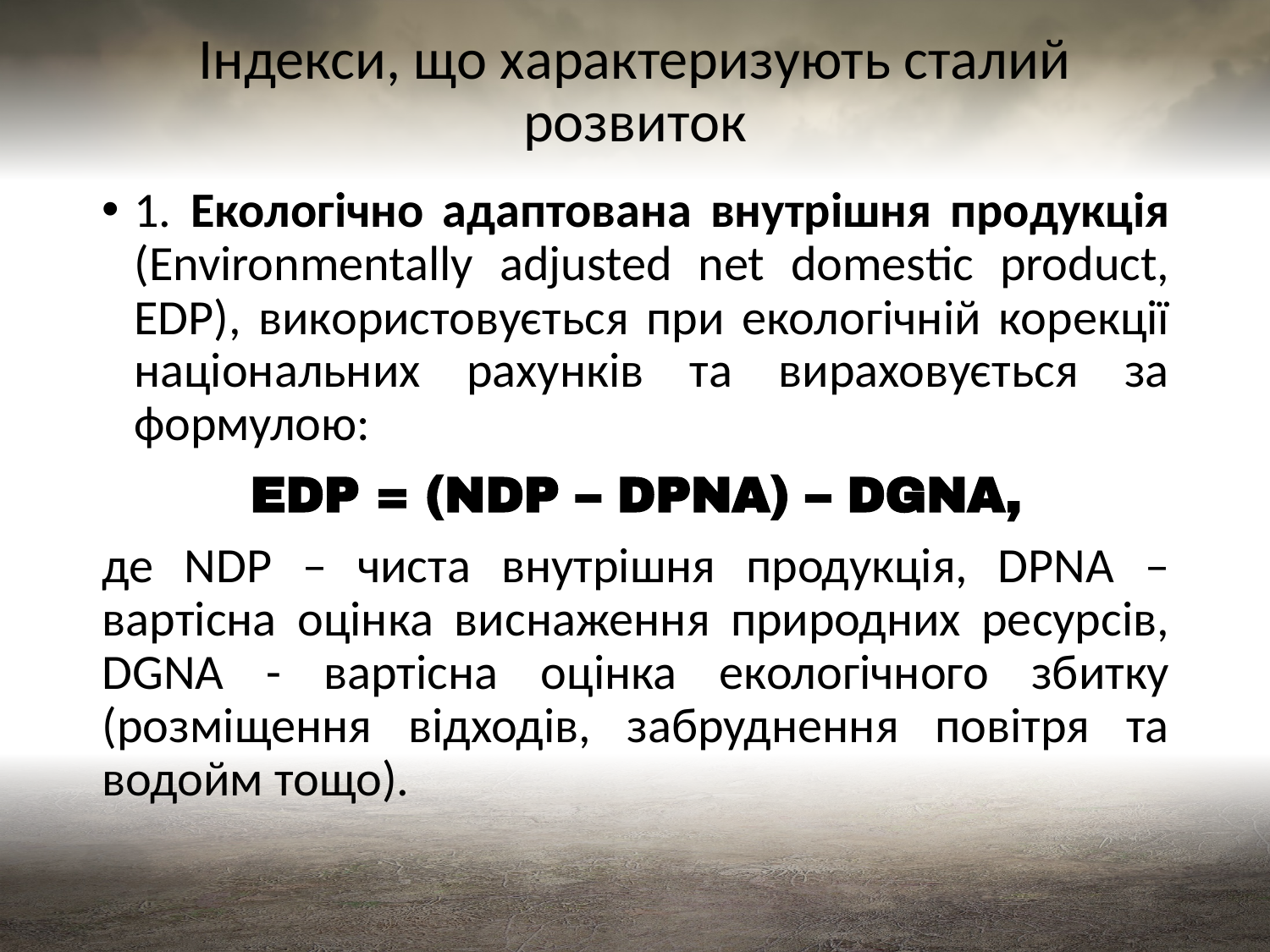

# Індекси, що характеризують сталий розвиток
1. Екологічно адаптована внутрішня продукція (Environmentally adjusted net domestic product, EDP), використовується при екологічній корекції національних рахунків та вираховується за формулою:
EDP = (NDP – DPNA) – DGNA,
де NDP – чиста внутрішня продукція, DPNA – вартісна оцінка виснаження природних ресурсів, DGNA - вартісна оцінка екологічного збитку (розміщення відходів, забруднення повітря та водойм тощо).